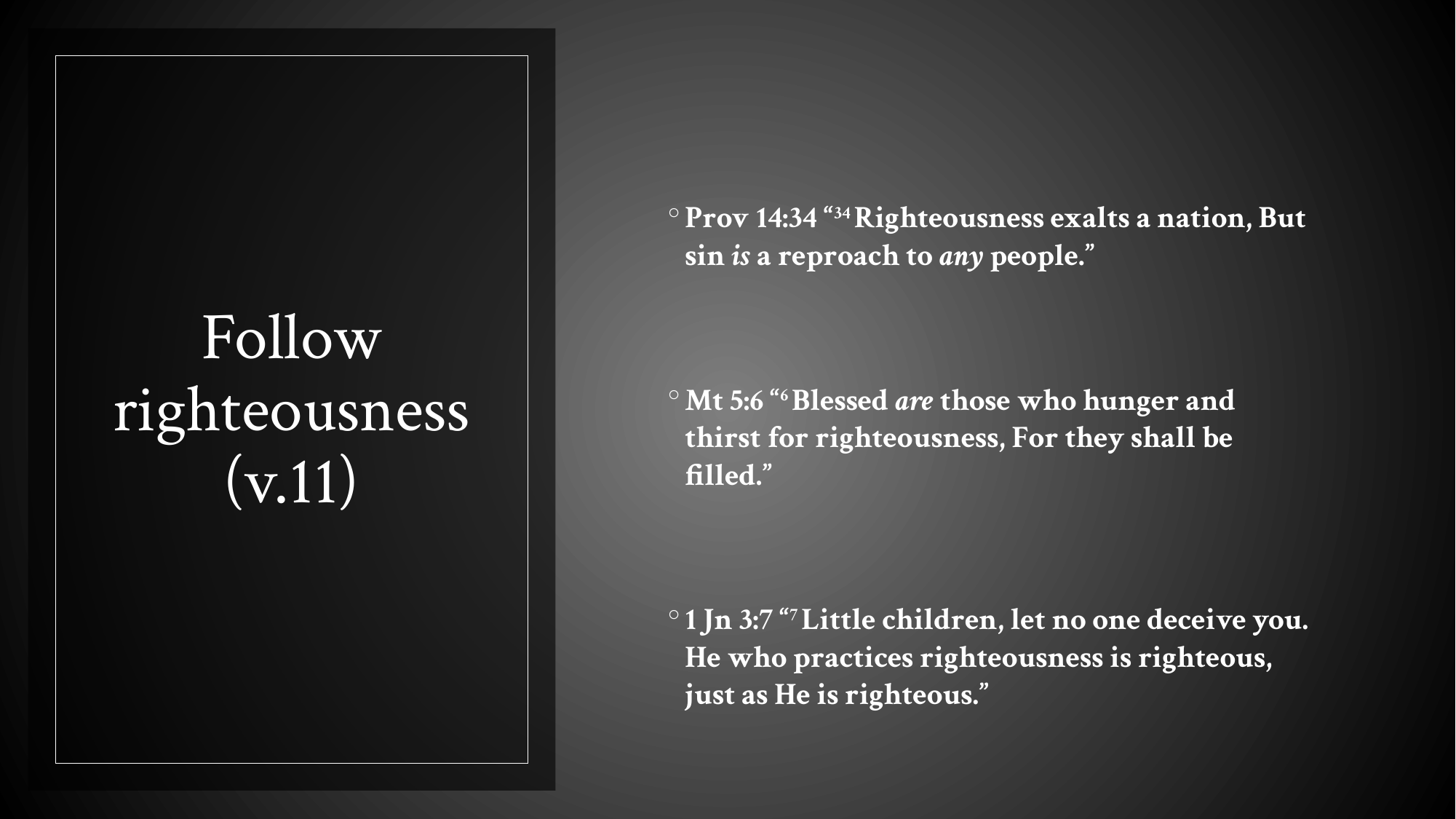

Prov 14:34 “34 Righteousness exalts a nation, But sin is a reproach to any people.”

Mt 5:6 “6 Blessed are those who hunger and thirst for righteousness, For they shall be filled.”

1 Jn 3:7 “7 Little children, let no one deceive you. He who practices righteousness is righteous, just as He is righteous.”

# Follow righteousness (v.11)